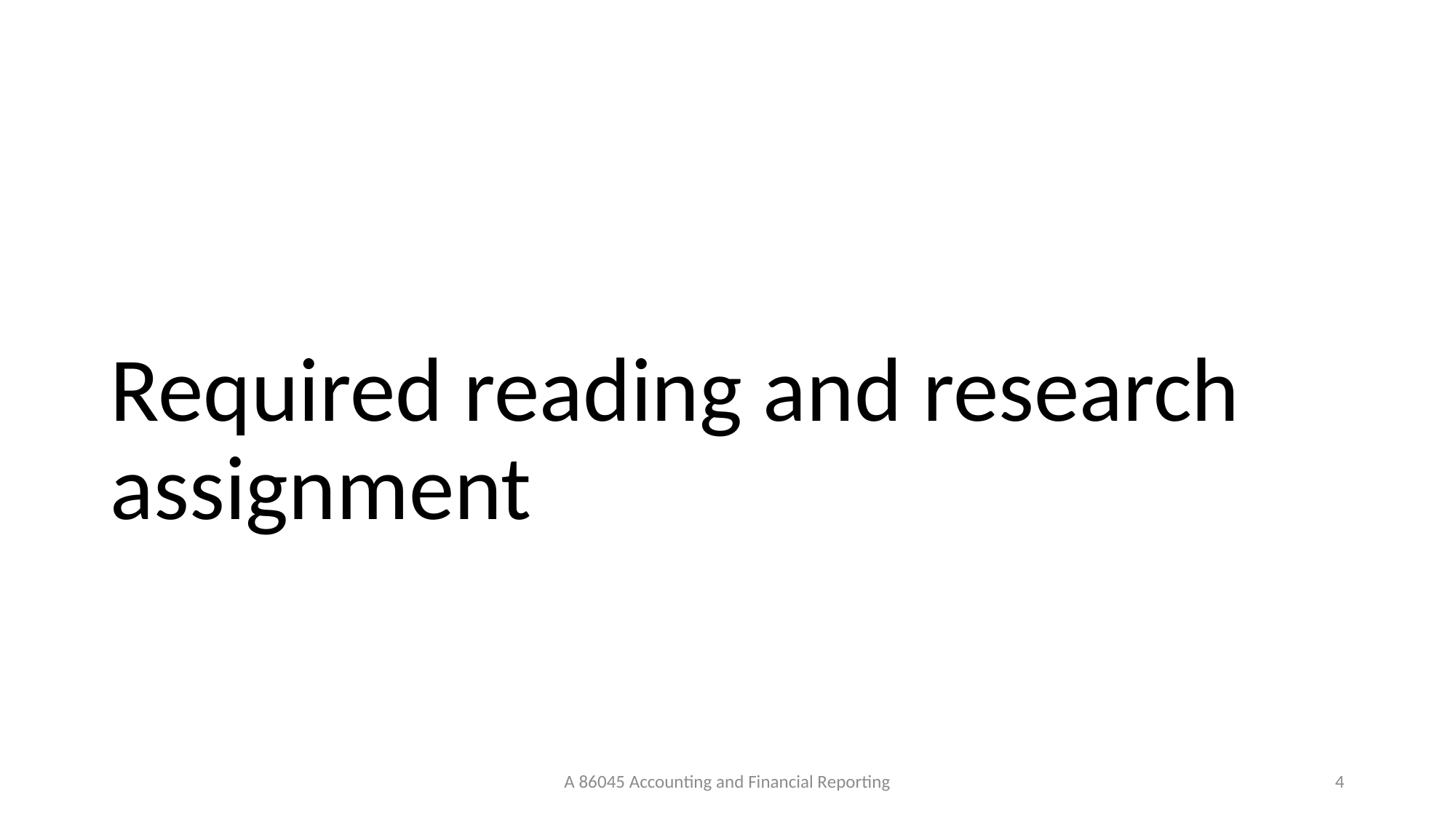

# Required reading and research assignment

A 86045 Accounting and Financial Reporting
4